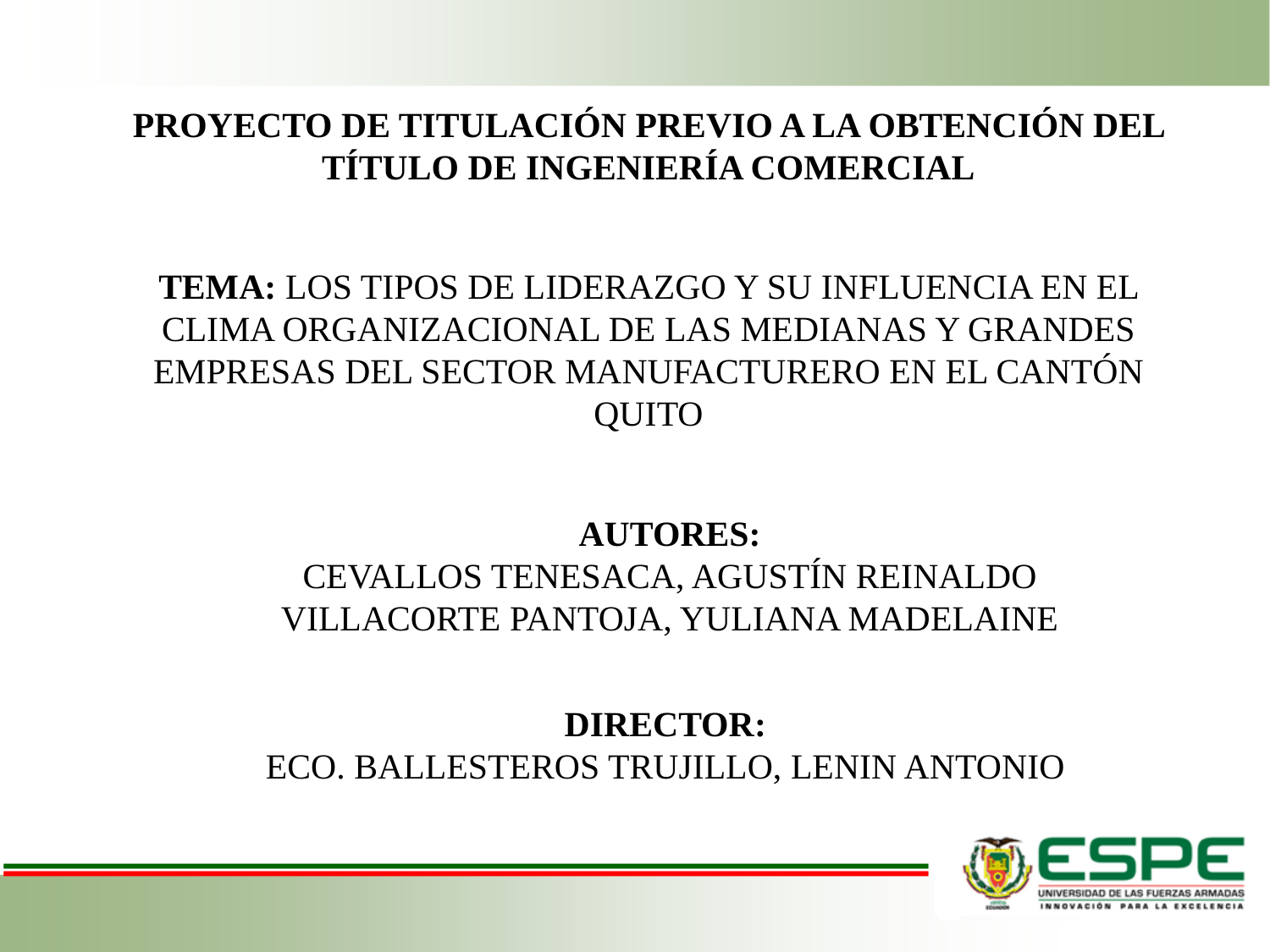

PROYECTO DE TITULACIÓN PREVIO A LA OBTENCIÓN DEL TÍTULO DE INGENIERÍA COMERCIAL

TEMA: LOS TIPOS DE LIDERAZGO Y SU INFLUENCIA EN EL CLIMA ORGANIZACIONAL DE LAS MEDIANAS Y GRANDES EMPRESAS DEL SECTOR MANUFACTURERO EN EL CANTÓN QUITO

AUTORES:
CEVALLOS TENESACA, AGUSTÍN REINALDO
VILLACORTE PANTOJA, YULIANA MADELAINE

DIRECTOR:
ECO. BALLESTEROS TRUJILLO, LENIN ANTONIO